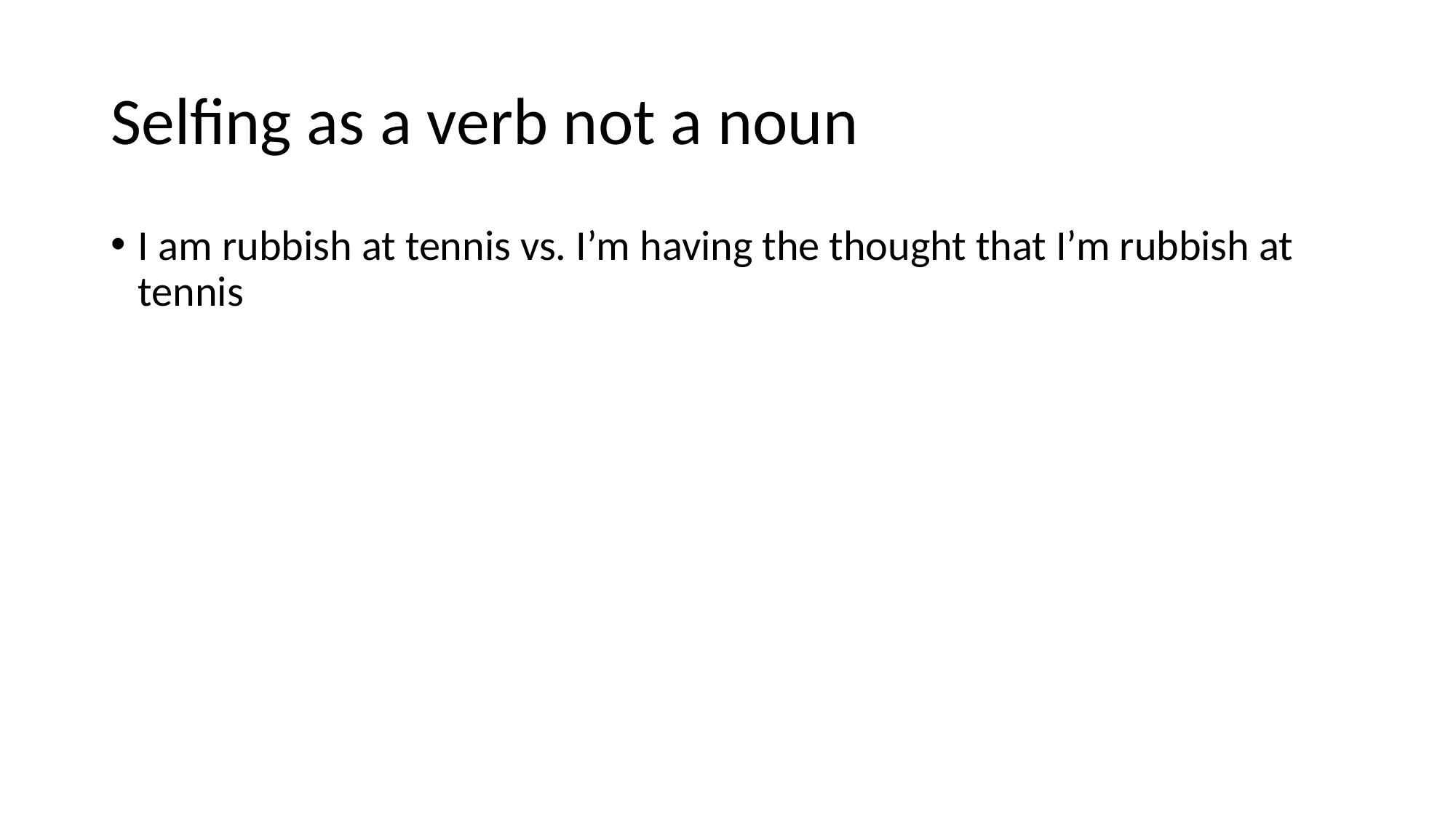

# Selfing as a verb not a noun
I am rubbish at tennis vs. I’m having the thought that I’m rubbish at tennis